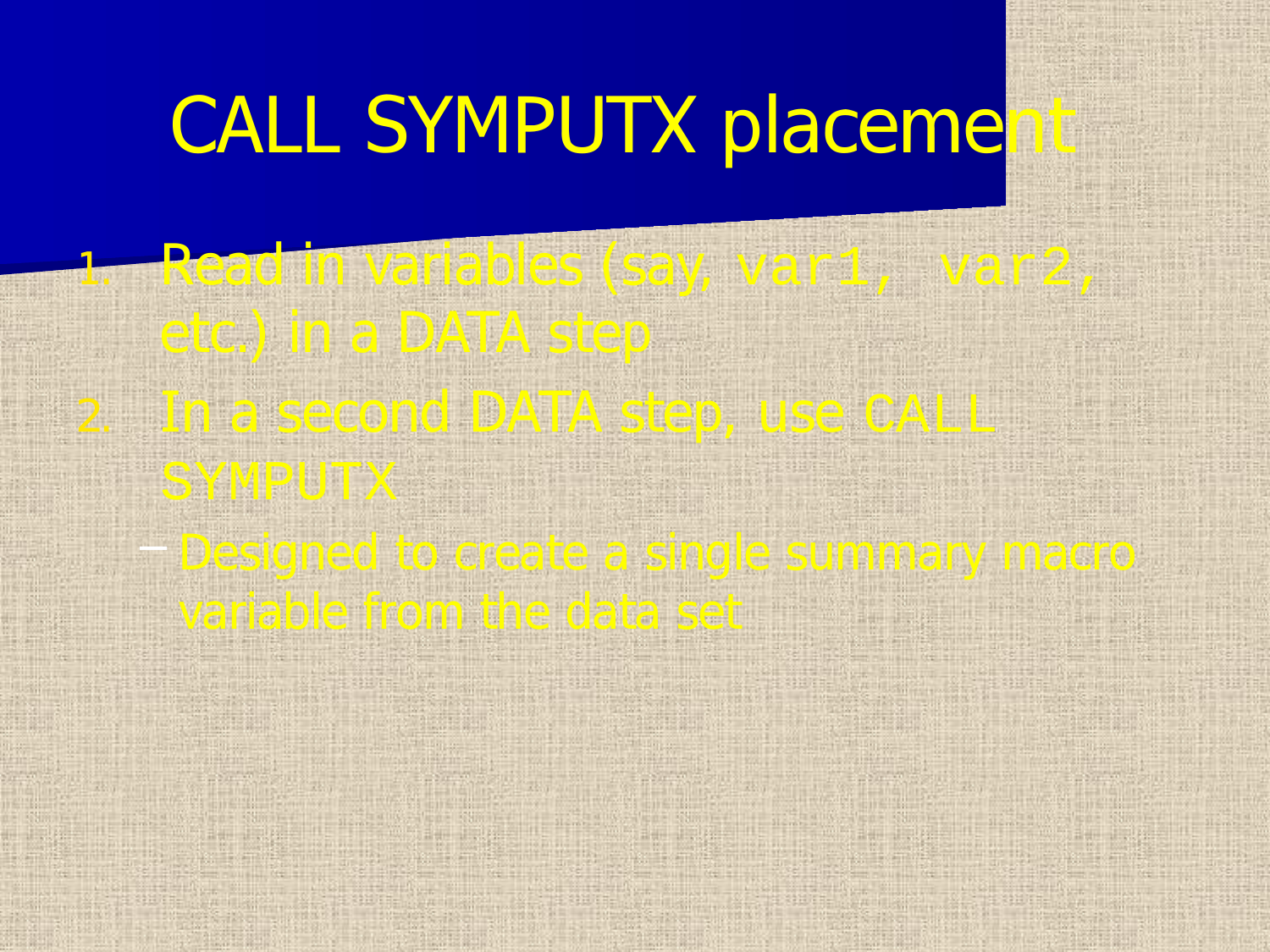

CALL SYMPUTX placement
Read in variables (say, var1, var2, etc.) in a DATA step
In a second DATA step, use CALL SYMPUTX
Designed to create a single summary macro variable from the data set